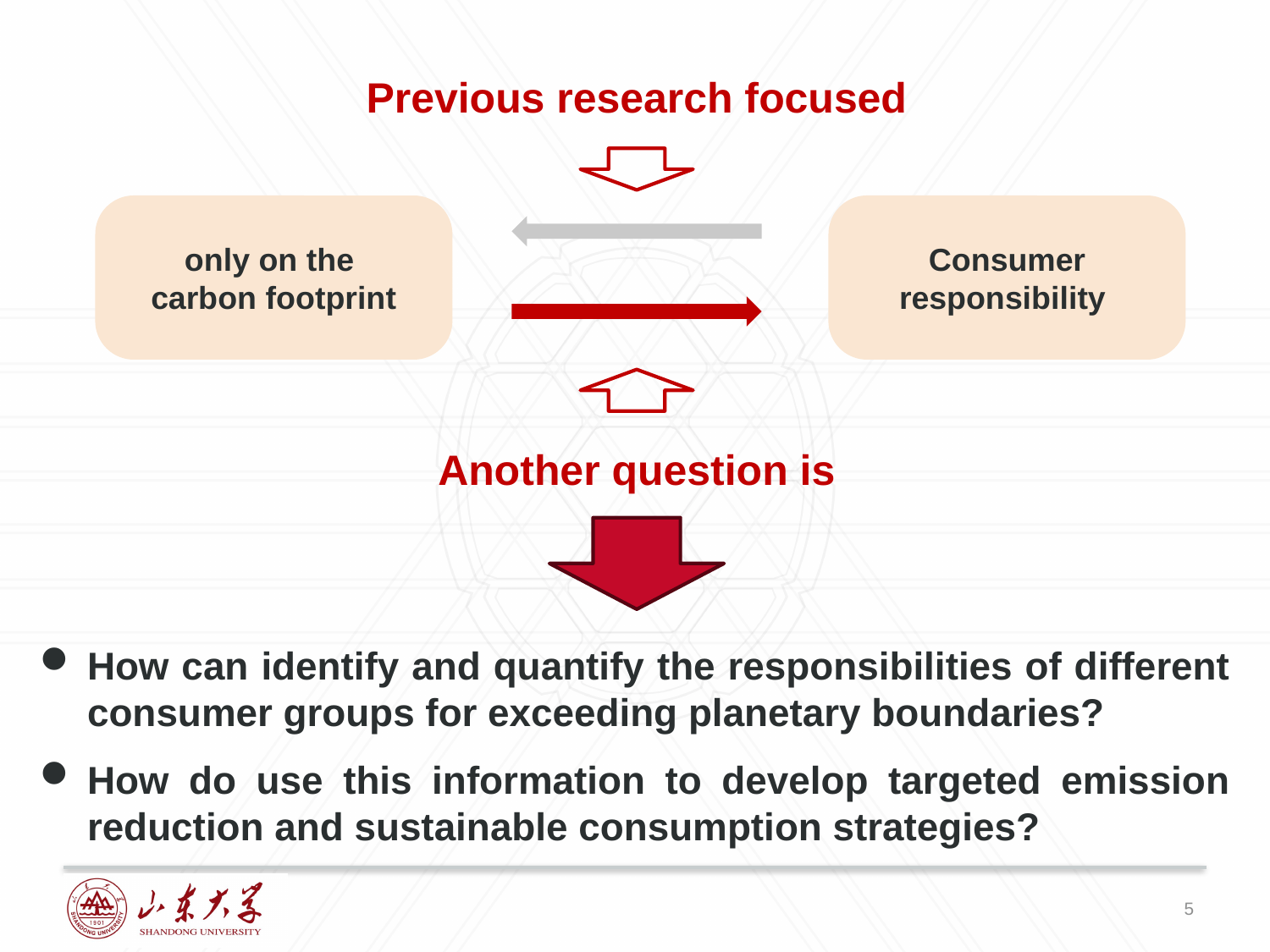

Previous research focused

only on the
carbon footprint
Consumer responsibility

Another question is

How can identify and quantify the responsibilities of different consumer groups for exceeding planetary boundaries?
How do use this information to develop targeted emission reduction and sustainable consumption strategies?
5